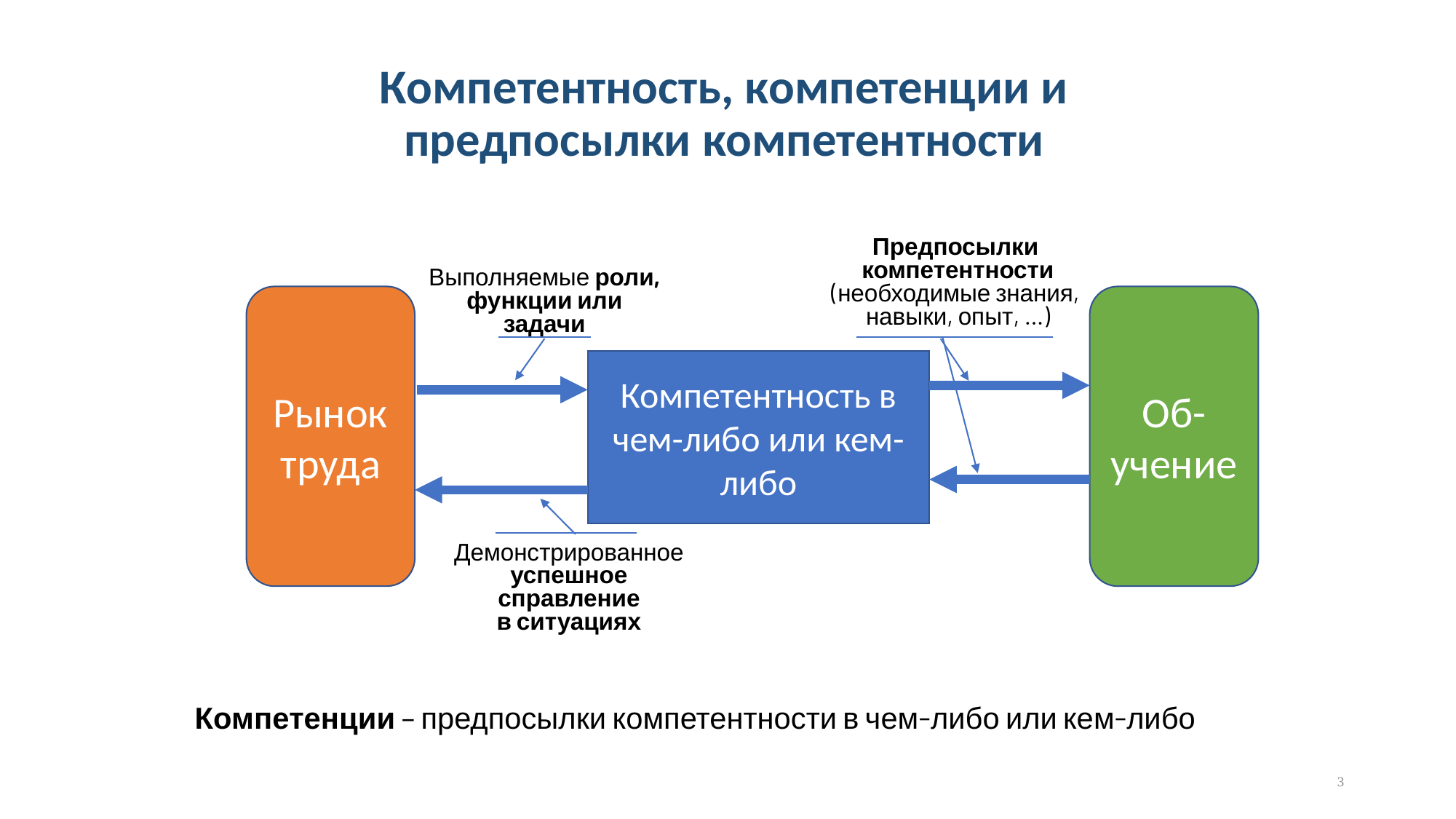

# Компетентность, компетенции и предпосылки компетентности
Предпосылки
компетентности
(необходимые знания,
навыки, опыт, …)
Выполняемые роли,
функции или
задачи
Об-учение
Рынок труда
Компетентность в чем-либо или кем-либо
Демонстрированное
успешное
справление
в ситуациях
Компетенции – предпосылки компетентности в чем-либо или кем-либо
3